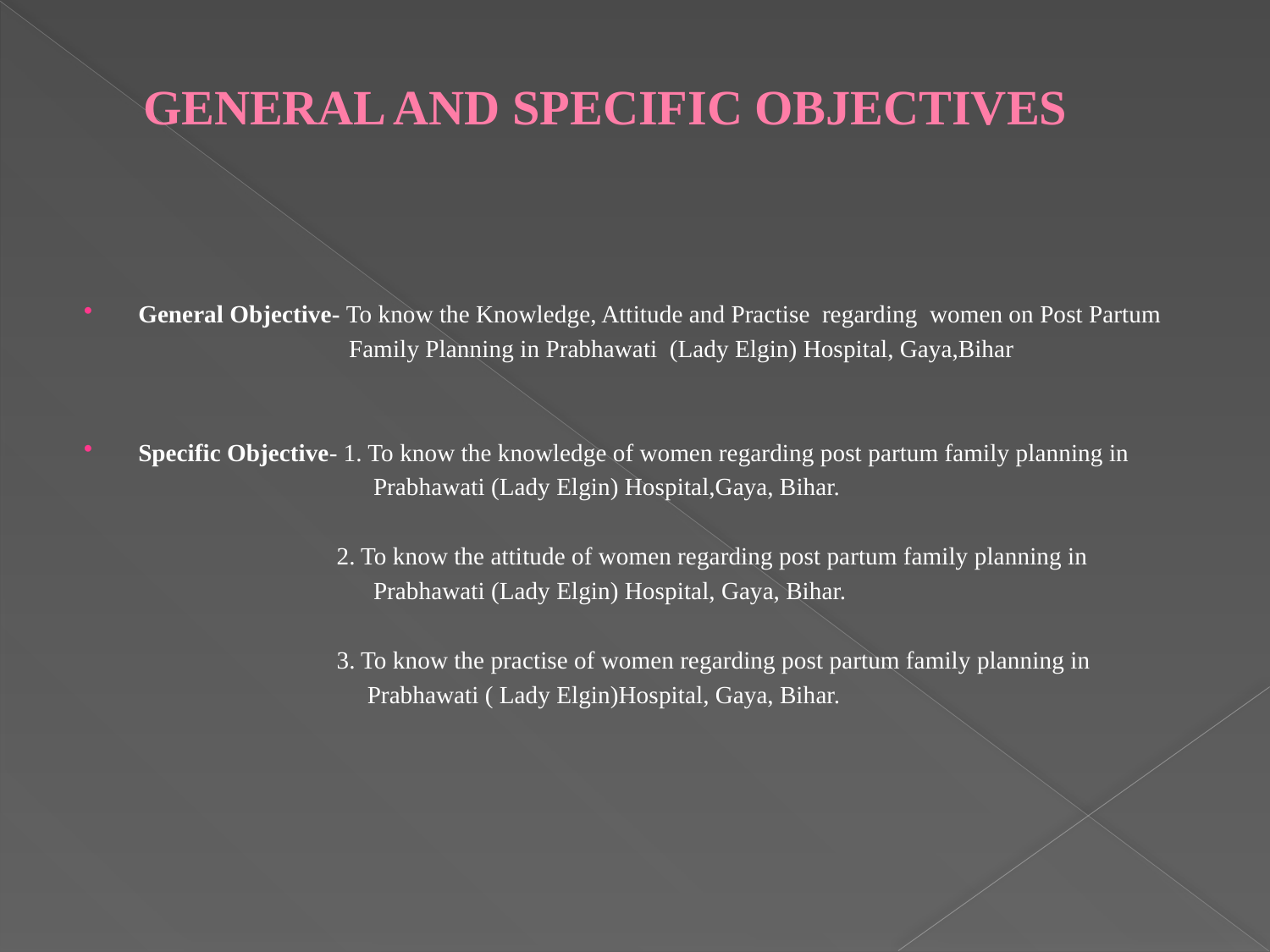

# GENERAL AND SPECIFIC OBJECTIVES

General Objective- To know the Knowledge, Attitude and Practise  regarding  women on Post Partum
                                           Family Planning in Prabhawati  (Lady Elgin) Hospital, Gaya,Bihar

Specific Objective- 1. To know the knowledge of women regarding post partum family planning in
                                               Prabhawati (Lady Elgin) Hospital,Gaya, Bihar.

                                         2. To know the attitude of women regarding post partum family planning in
                                               Prabhawati (Lady Elgin) Hospital, Gaya, Bihar.

                                         3. To know the practise of women regarding post partum family planning in
                                              Prabhawati ( Lady Elgin)Hospital, Gaya, Bihar.